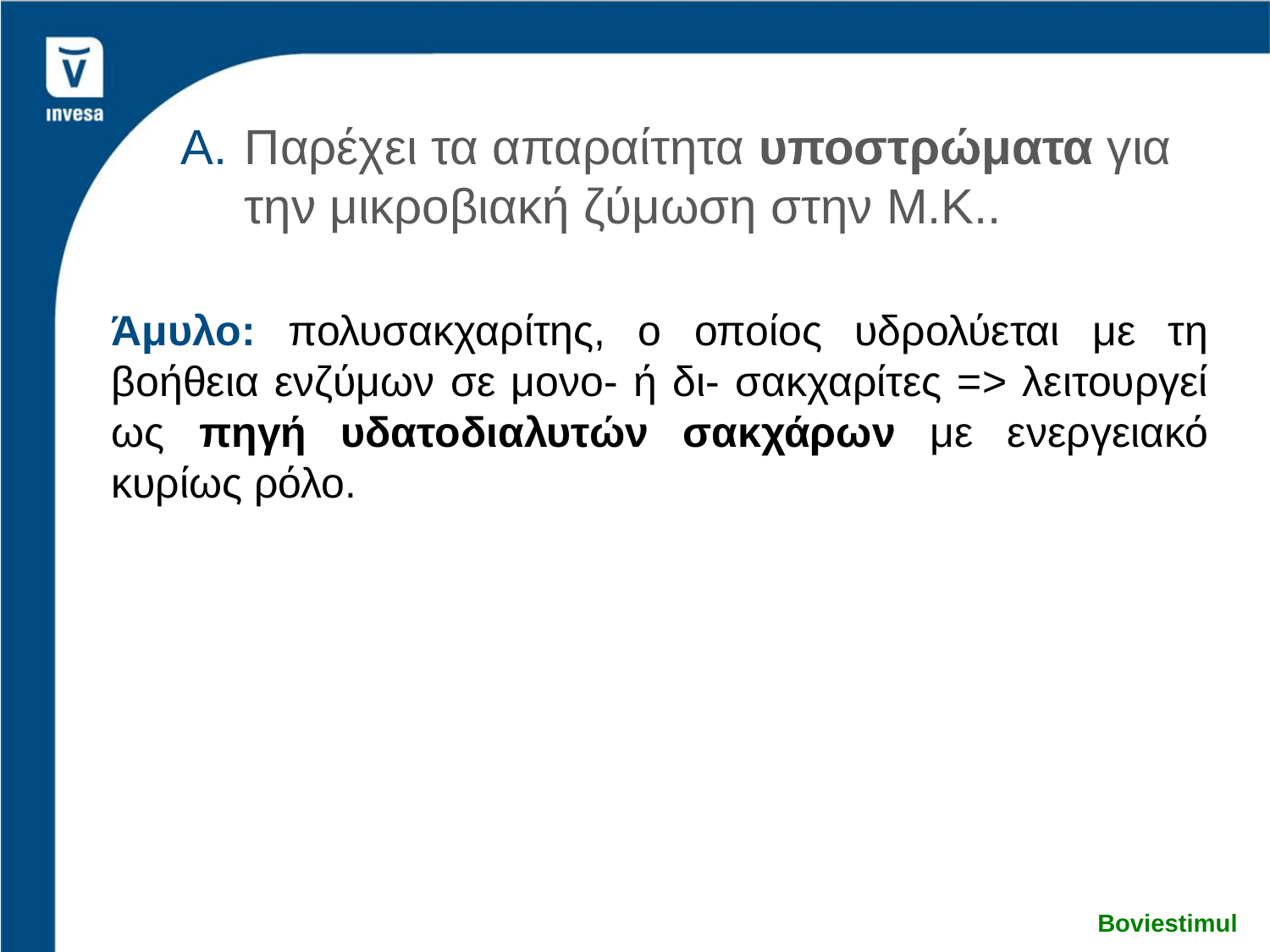

Παρέχει τα απαραίτητα υποστρώματα για την μικροβιακή ζύμωση στην Μ.Κ..
Άμυλο: πολυσακχαρίτης, ο οποίος υδρολύεται με τη βοήθεια ενζύμων σε μονο- ή δι- σακχαρίτες => λειτουργεί ως πηγή υδατοδιαλυτών σακχάρων με ενεργειακό κυρίως ρόλο.
Boviestimul